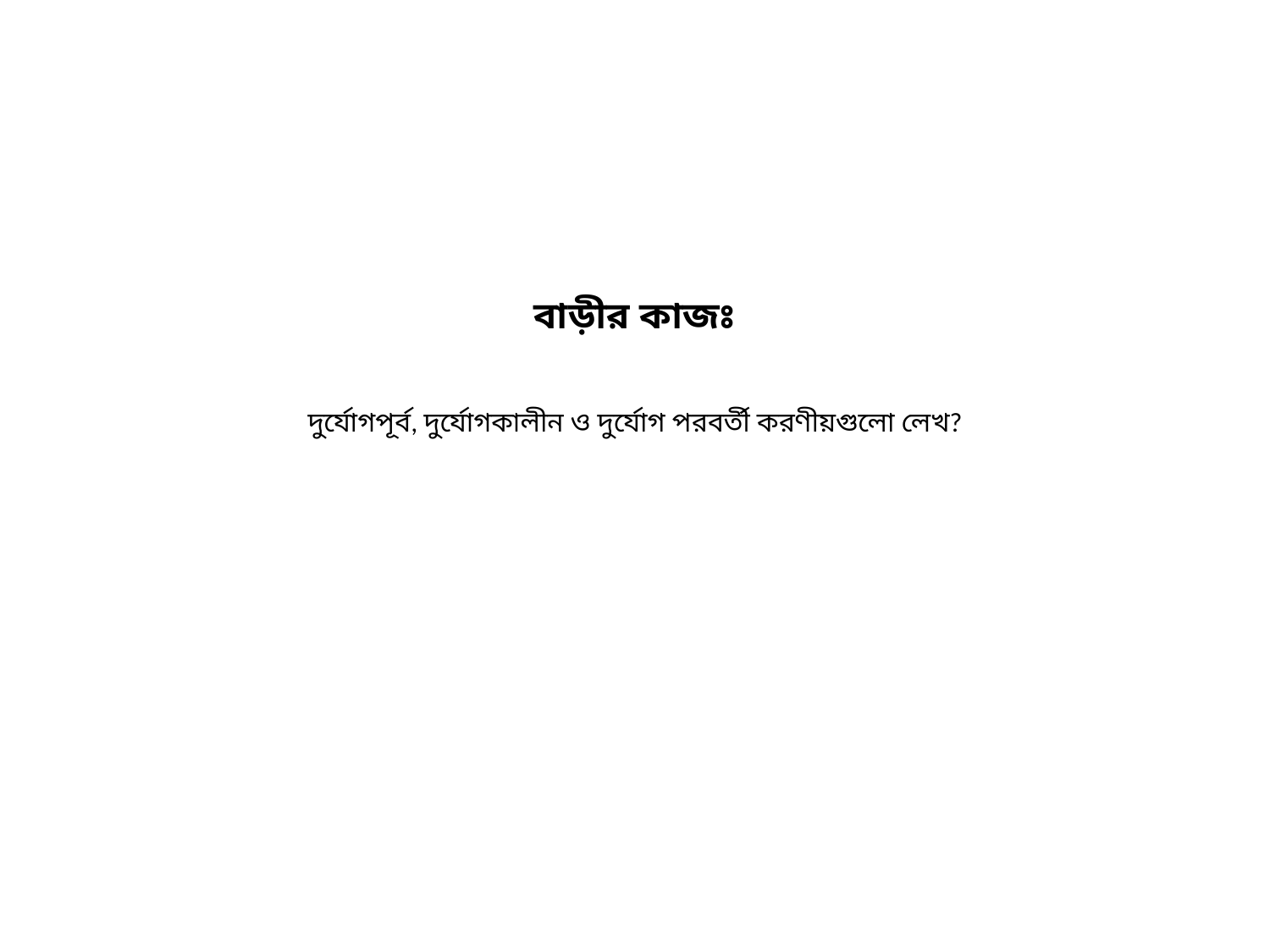

# বাড়ীর কাজঃ দুর্যোগপূর্ব, দুর্যোগকালীন ও দুর্যোগ পরবর্তী করণীয়গুলো লেখ?